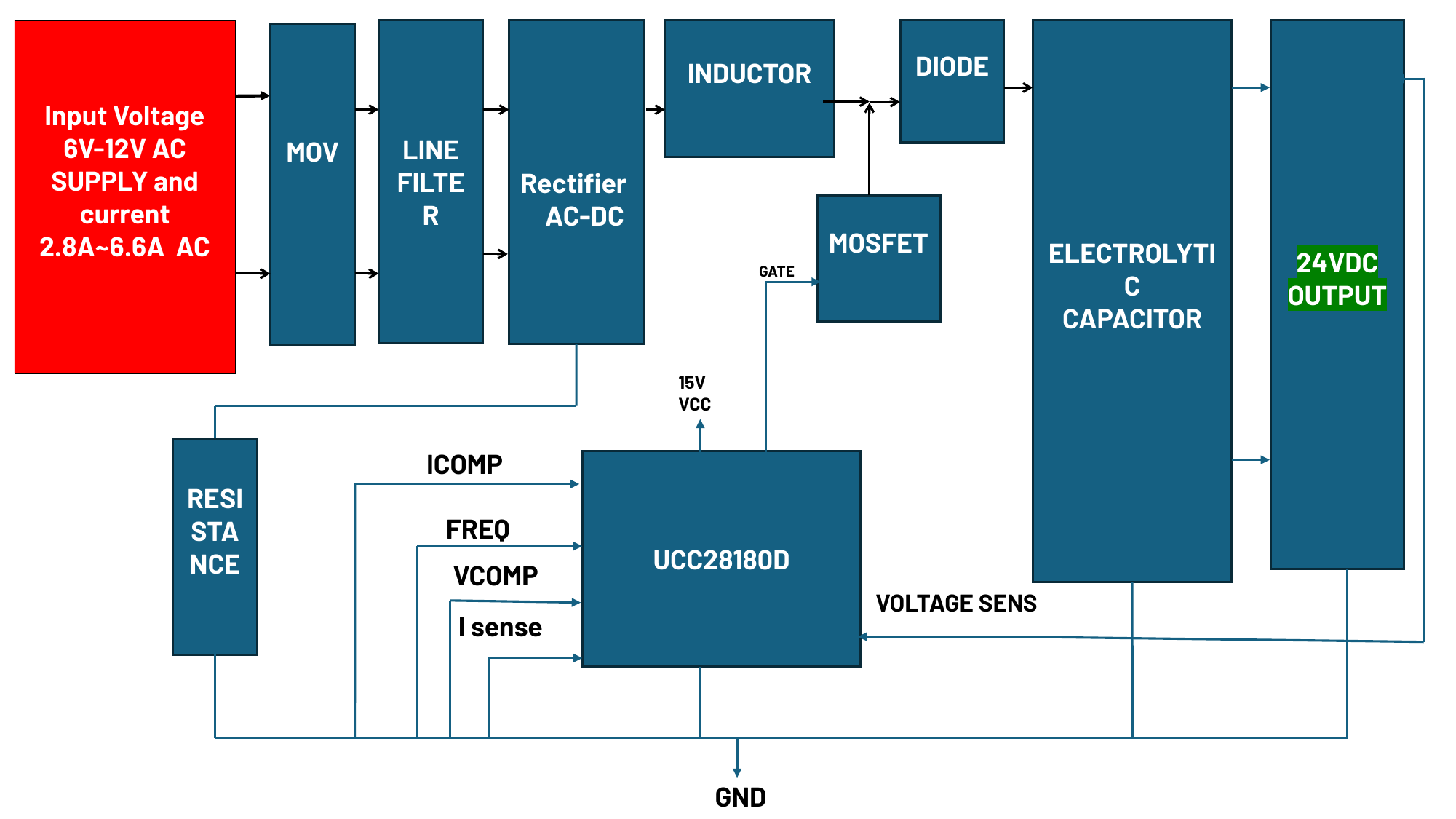

Input Voltage 6V-12V AC SUPPLY and current 2.8A~6.6A  AC

LINE FILTER
ELECTROLYTIC
CAPACITOR

24VDC
OUTPUT

Rectifier     AC-DC
INDUCTOR

DIODE

MOV

MOSFET

GATE

15V VCC

RESISTANCE

ICOMP

UCC28180D
FREQ
VCOMP
VOLTAGE SENS
I sense

GND